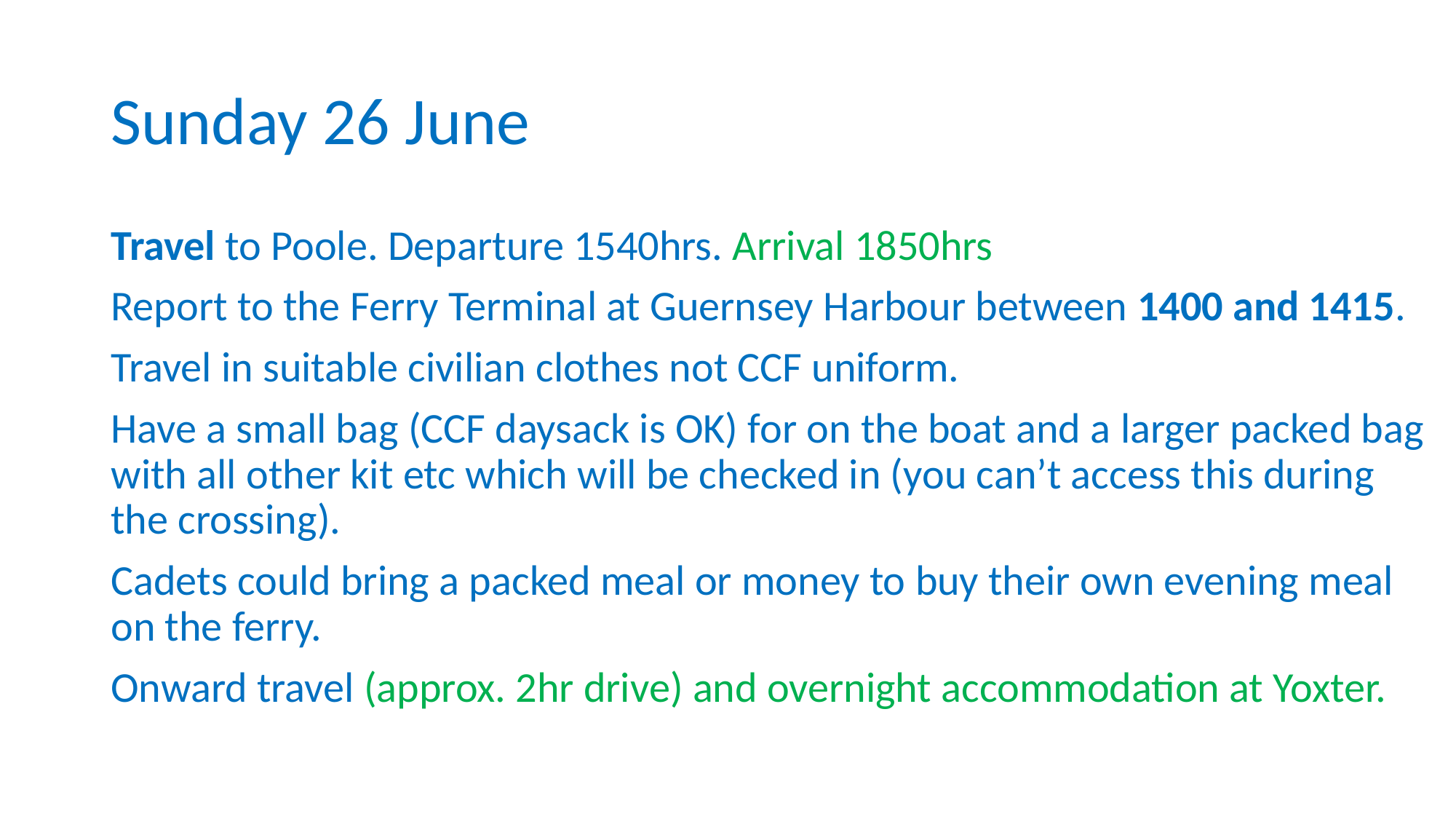

# Sunday 26 June
Travel to Poole. Departure 1540hrs. Arrival 1850hrs
Report to the Ferry Terminal at Guernsey Harbour between 1400 and 1415.
Travel in suitable civilian clothes not CCF uniform.
Have a small bag (CCF daysack is OK) for on the boat and a larger packed bag with all other kit etc which will be checked in (you can’t access this during the crossing).
Cadets could bring a packed meal or money to buy their own evening meal on the ferry.
Onward travel (approx. 2hr drive) and overnight accommodation at Yoxter.